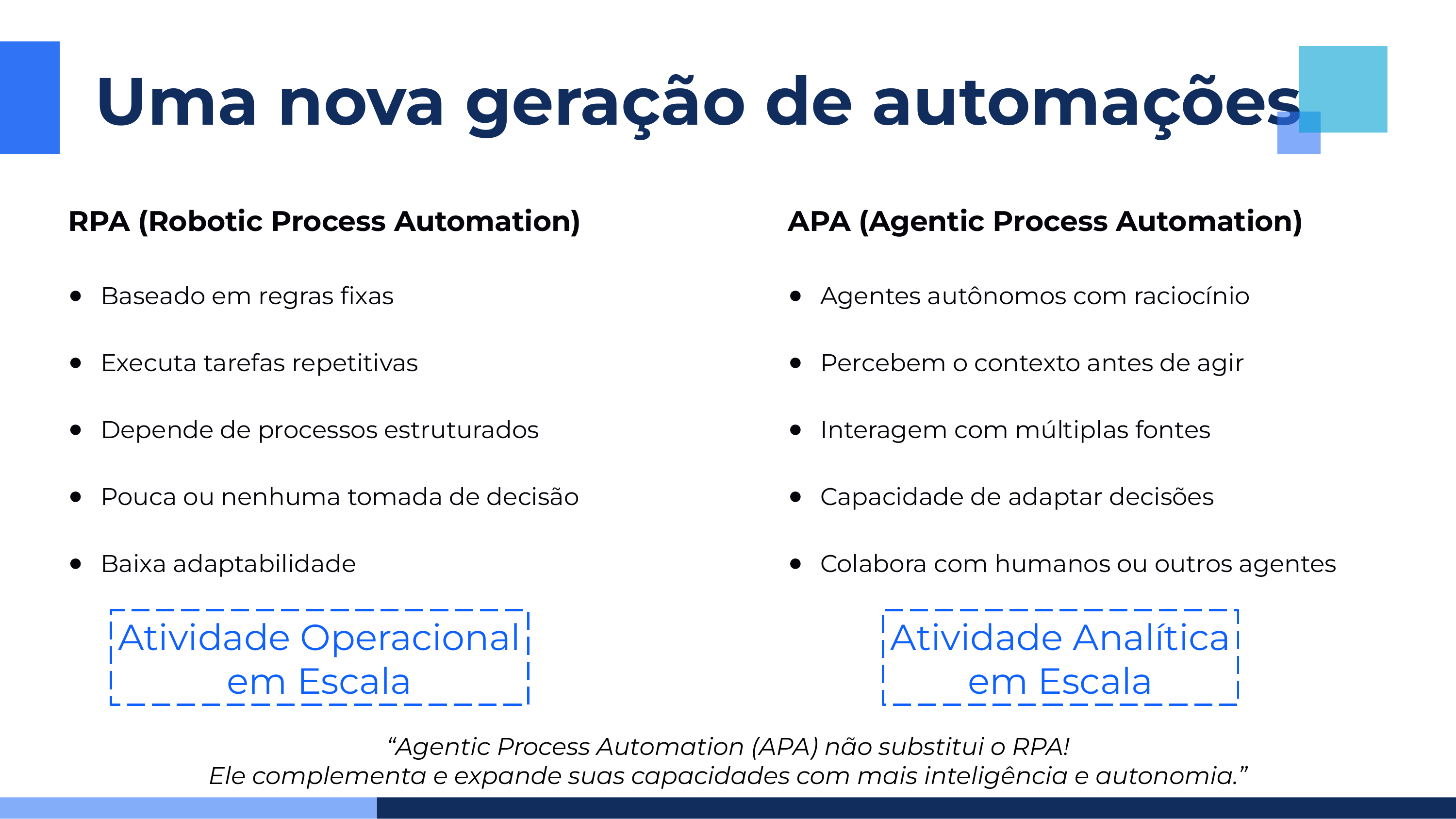

Uma nova geração de automações

RPA (Robotic Process Automation)

Baseado em regras fixas

Executa tarefas repetitivas

Depende de processos estruturados

Pouca ou nenhuma tomada de decisão

Baixa adaptabilidade

APA (Agentic Process Automation)

Agentes autônomos com raciocínio

Percebem o contexto antes de agir

Interagem com múltiplas fontes

Capacidade de adaptar decisões

Colabora com humanos ou outros agentes
Atividade Analítica
em Escala
Atividade Operacional
em Escala
“Agentic Process Automation (APA) não substitui o RPA!
Ele complementa e expande suas capacidades com mais inteligência e autonomia.”